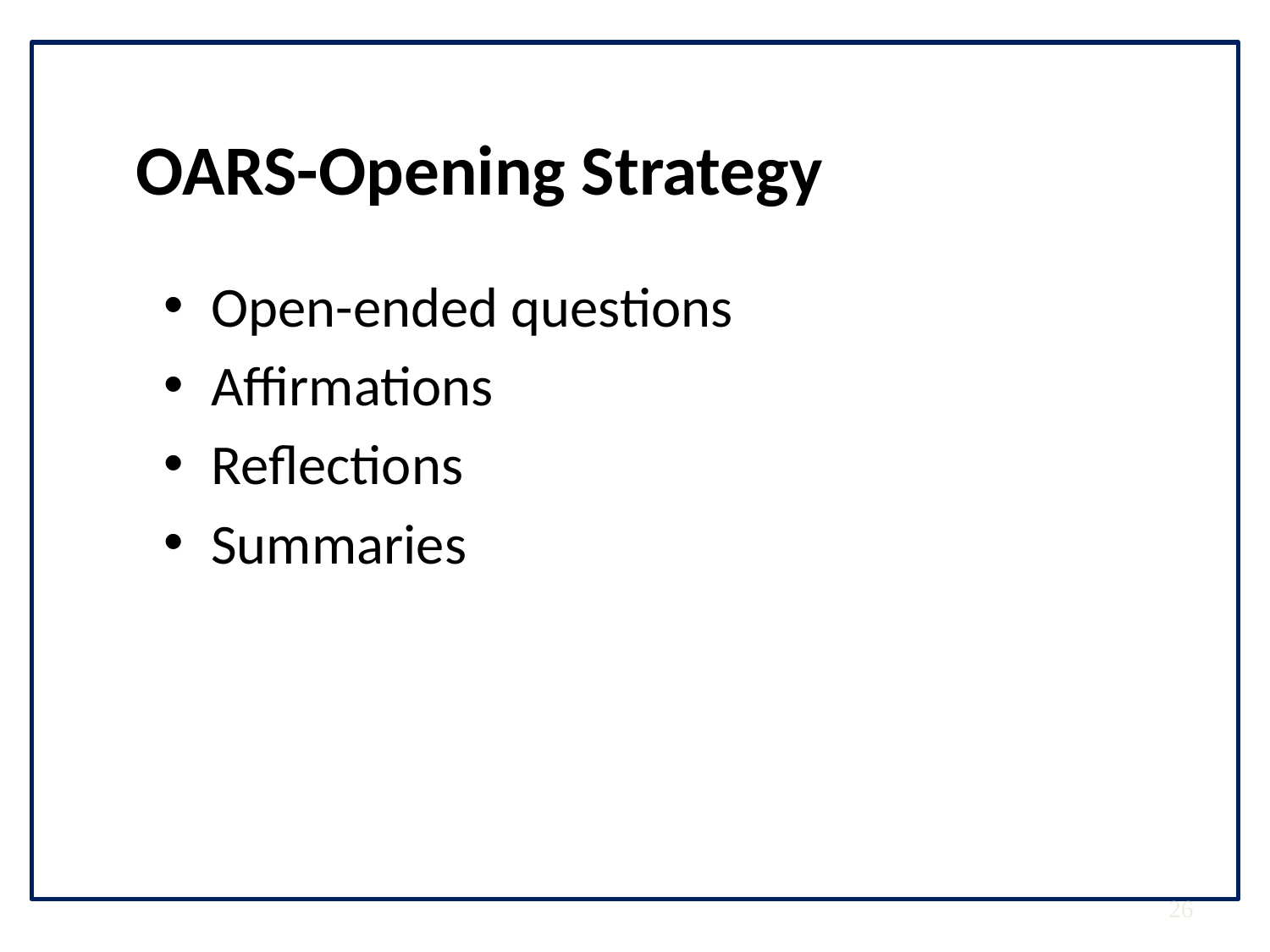

OARS-Opening Strategy
Open-ended questions
Affirmations
Reflections
Summaries

26